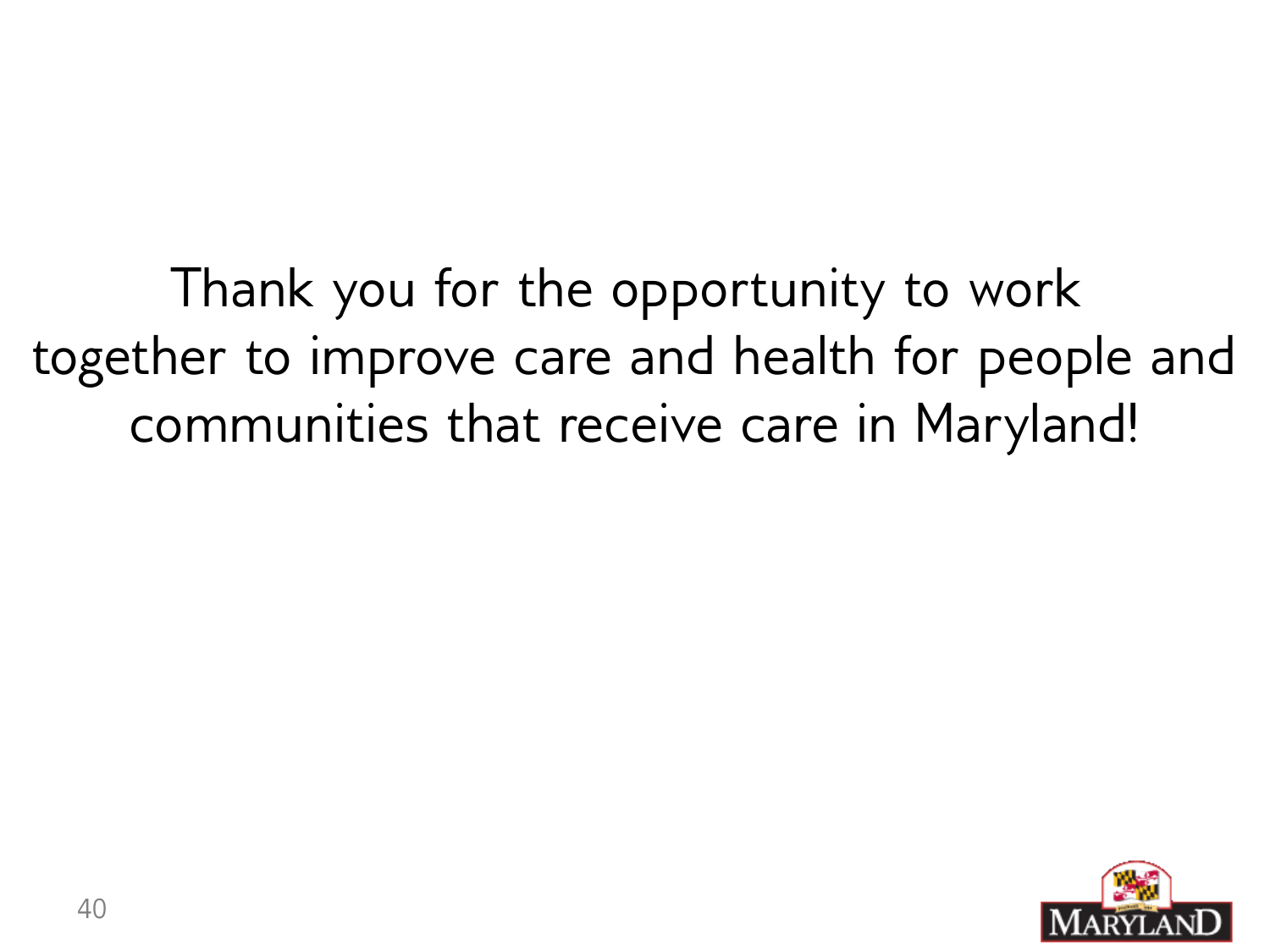

Thank you for the opportunity to work
together to improve care and health for people and communities that receive care in Maryland!